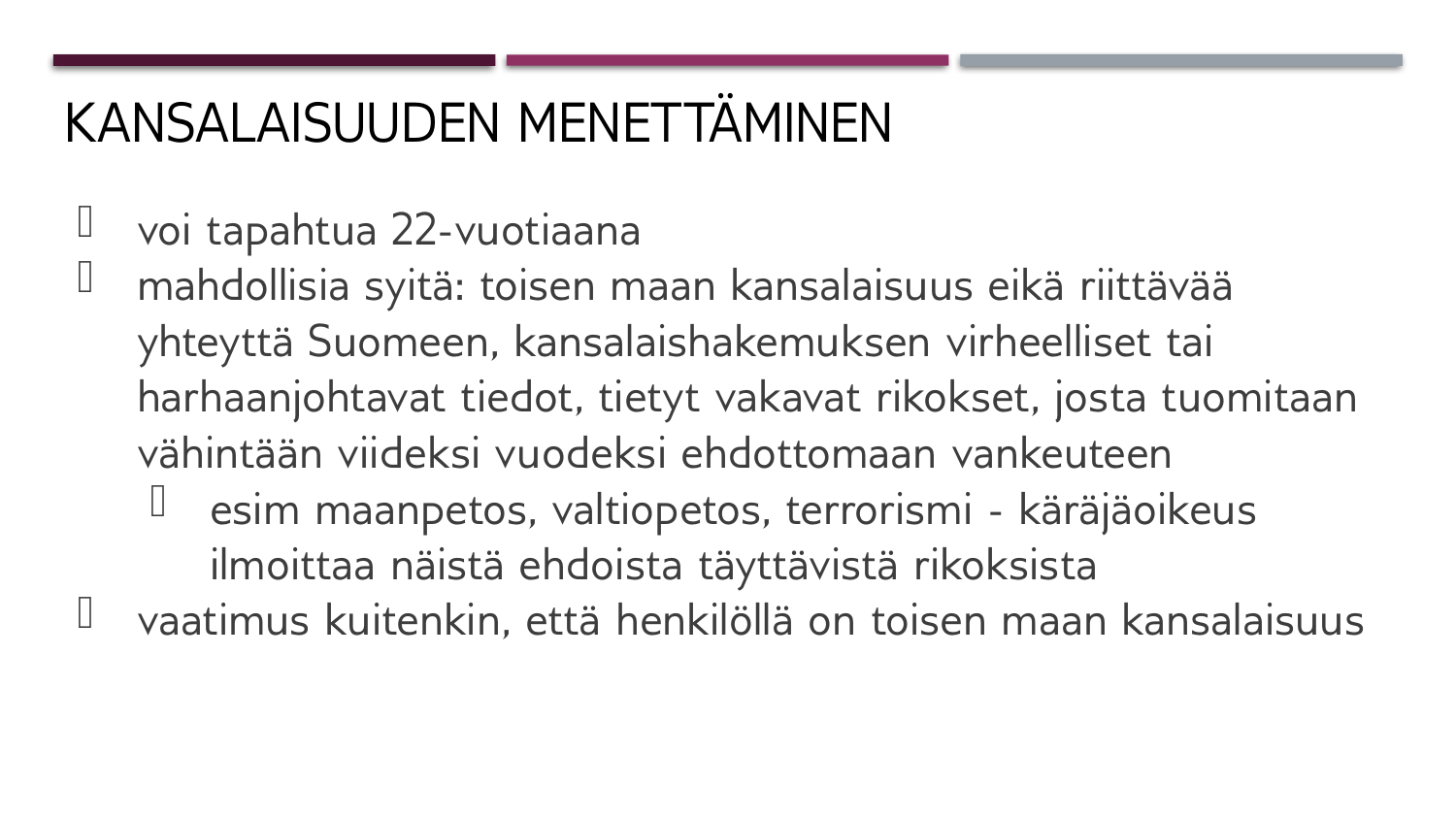

# Kansalaisuuden menettäminen
voi tapahtua 22-vuotiaana
mahdollisia syitä: toisen maan kansalaisuus eikä riittävää yhteyttä Suomeen, kansalaishakemuksen virheelliset tai harhaanjohtavat tiedot, tietyt vakavat rikokset, josta tuomitaan vähintään viideksi vuodeksi ehdottomaan vankeuteen
esim maanpetos, valtiopetos, terrorismi - käräjäoikeus ilmoittaa näistä ehdoista täyttävistä rikoksista
vaatimus kuitenkin, että henkilöllä on toisen maan kansalaisuus